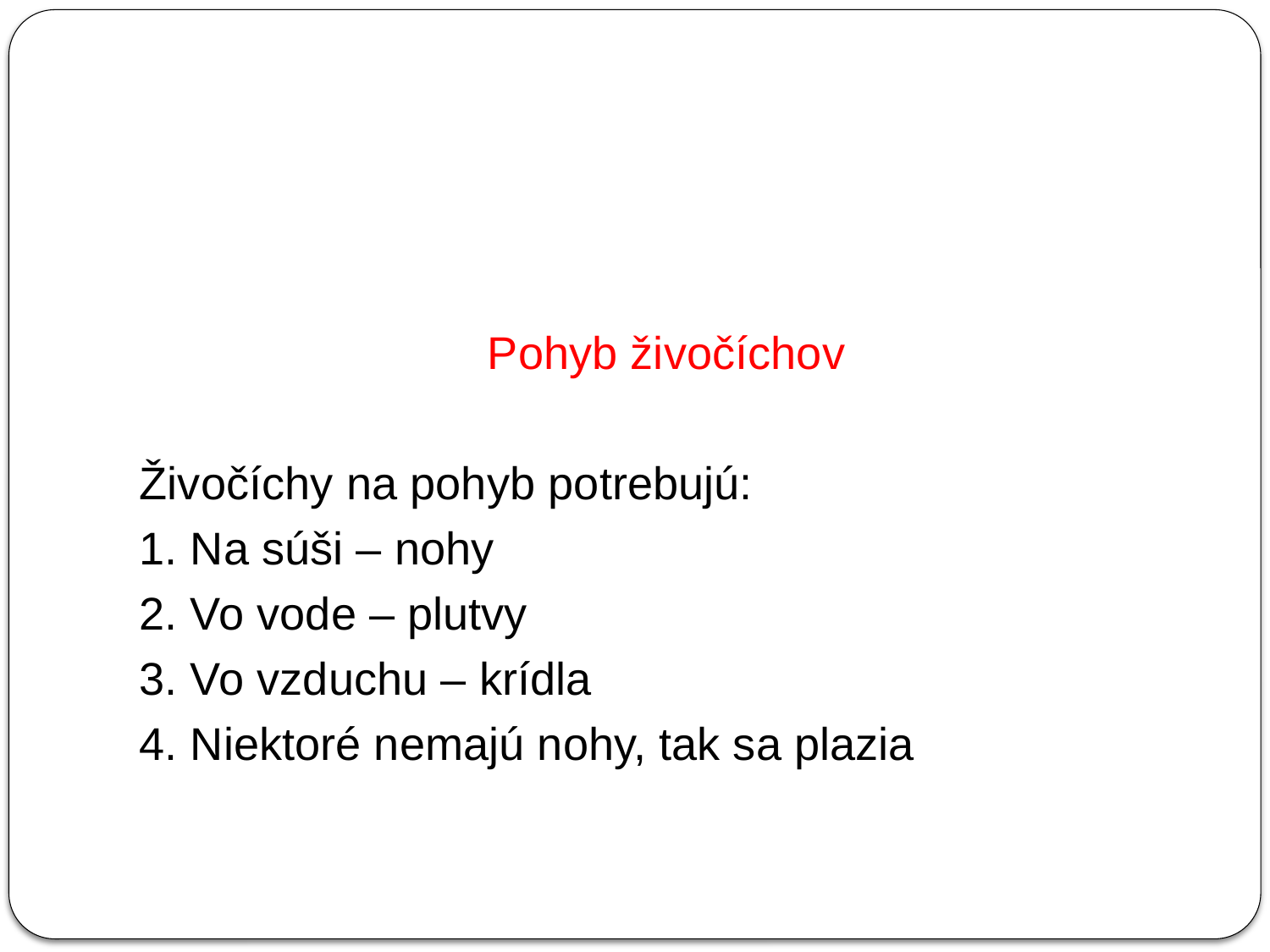

#
Pohyb živočíchov

Živočíchy na pohyb potrebujú:
1. Na súši – nohy
2. Vo vode – plutvy
3. Vo vzduchu – krídla
4. Niektoré nemajú nohy, tak sa plazia